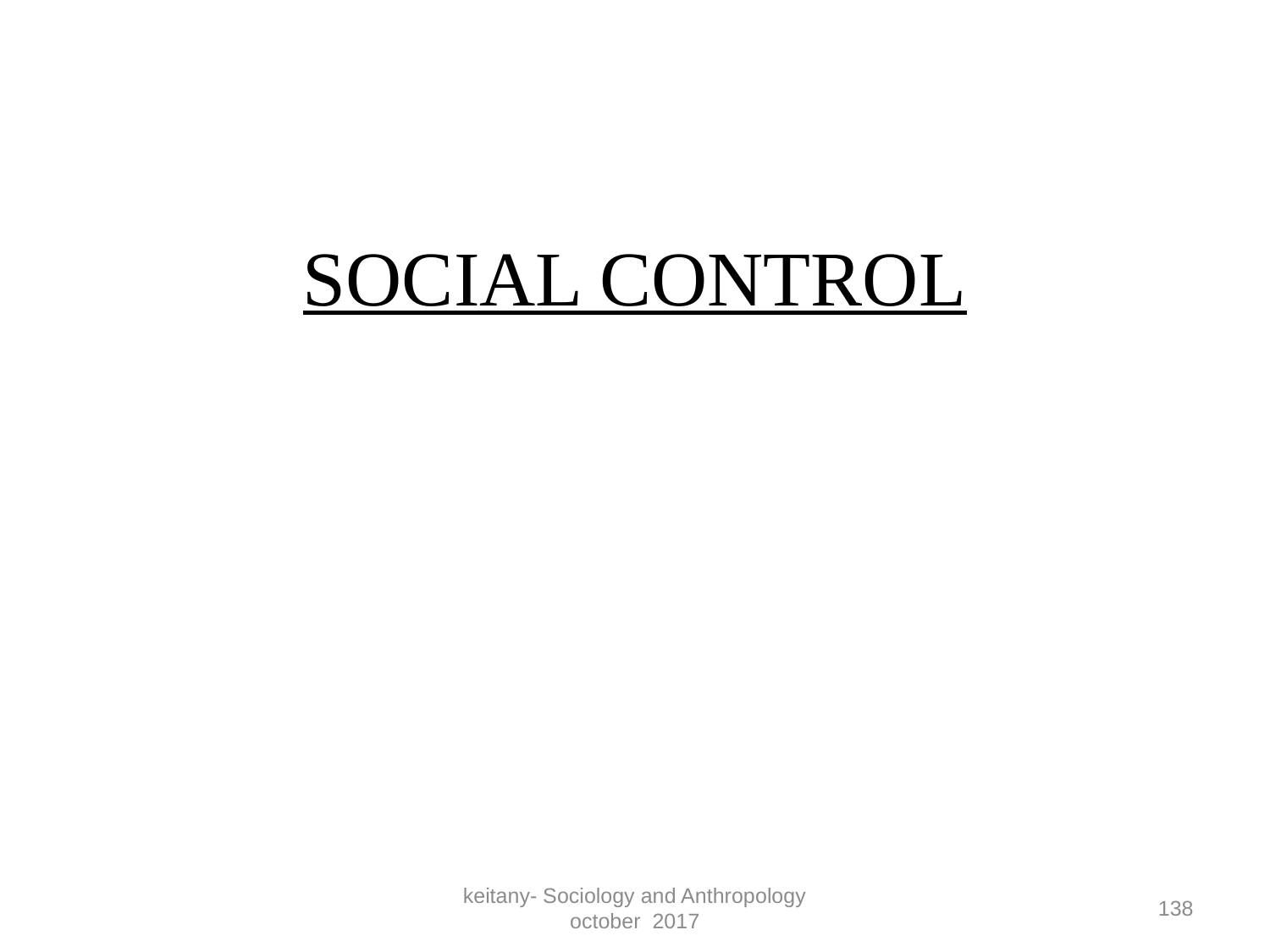

#
SOCIAL CONTROL
keitany- Sociology and Anthropology october  2017
138